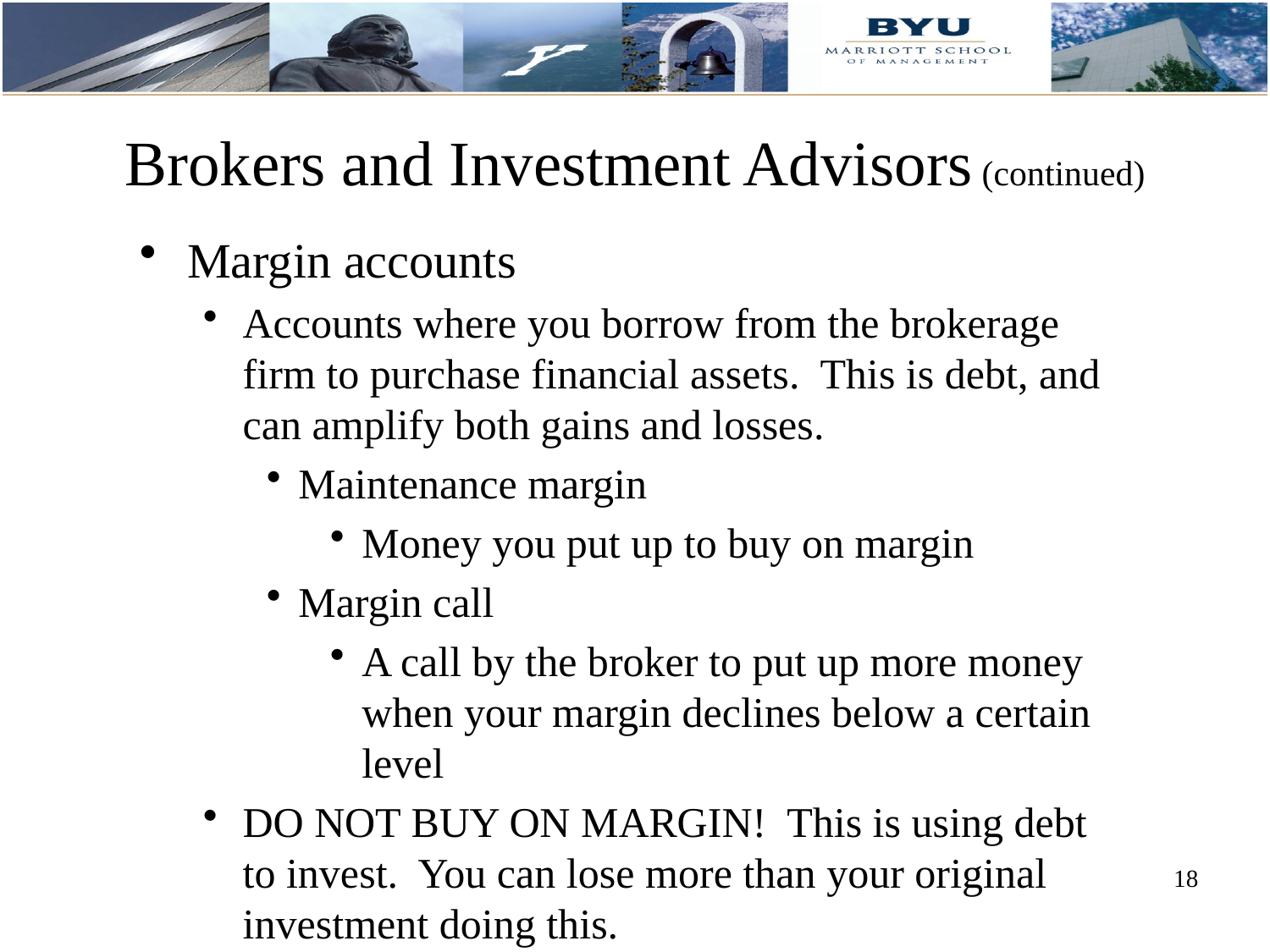

Brokers and Investment Advisors (continued)
Margin accounts
Accounts where you borrow from the brokerage firm to purchase financial assets.  This is debt, and can amplify both gains and losses.
Maintenance margin
Money you put up to buy on margin
Margin call
A call by the broker to put up more money when your margin declines below a certain level
DO NOT BUY ON MARGIN!  This is using debt to invest.  You can lose more than your original investment doing this.